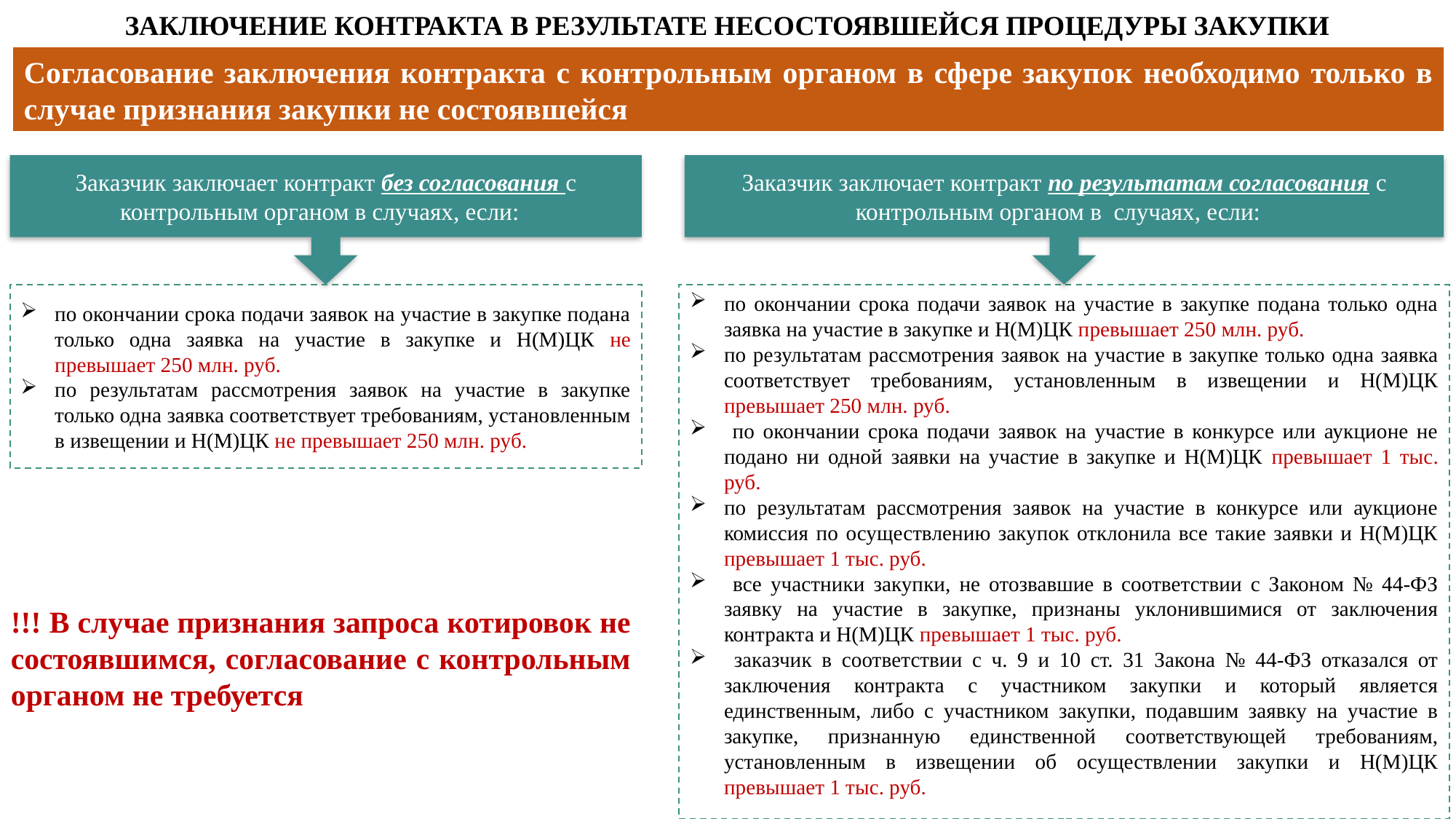

# ЗАКЛЮЧЕНИЕ КОНТРАКТА В РЕЗУЛЬТАТЕ НЕСОСТОЯВШЕЙСЯ ПРОЦЕДУРЫ ЗАКУПКИ
Согласование заключения контракта с контрольным органом в сфере закупок необходимо только в случае признания закупки не состоявшейся
Заказчик заключает контракт без согласования с контрольным органом в случаях, если:
Заказчик заключает контракт по результатам согласования с контрольным органом в  случаях, если:
по окончании срока подачи заявок на участие в закупке подана только одна заявка на участие в закупке и Н(М)ЦК не превышает 250 млн. руб.
по результатам рассмотрения заявок на участие в закупке только одна заявка соответствует требованиям, установленным в извещении и Н(М)ЦК не превышает 250 млн. руб.
по окончании срока подачи заявок на участие в закупке подана только одна заявка на участие в закупке и Н(М)ЦК превышает 250 млн. руб.
по результатам рассмотрения заявок на участие в закупке только одна заявка соответствует требованиям, установленным в извещении и Н(М)ЦК превышает 250 млн. руб.
 по окончании срока подачи заявок на участие в конкурсе или аукционе не подано ни одной заявки на участие в закупке и Н(М)ЦК превышает 1 тыс. руб.
по результатам рассмотрения заявок на участие в конкурсе или аукционе комиссия по осуществлению закупок отклонила все такие заявки и Н(М)ЦК превышает 1 тыс. руб.
 все участники закупки, не отозвавшие в соответствии с Законом № 44-ФЗ заявку на участие в закупке, признаны уклонившимися от заключения контракта и Н(М)ЦК превышает 1 тыс. руб.
 заказчик в соответствии с ч. 9 и 10 ст. 31 Закона № 44-ФЗ отказался от заключения контракта с участником закупки и который является единственным, либо с участником закупки, подавшим заявку на участие в закупке, признанную единственной соответствующей требованиям, установленным в извещении об осуществлении закупки и Н(М)ЦК превышает 1 тыс. руб.
!!! В случае признания запроса котировок не состоявшимся, согласование с контрольным органом не требуется